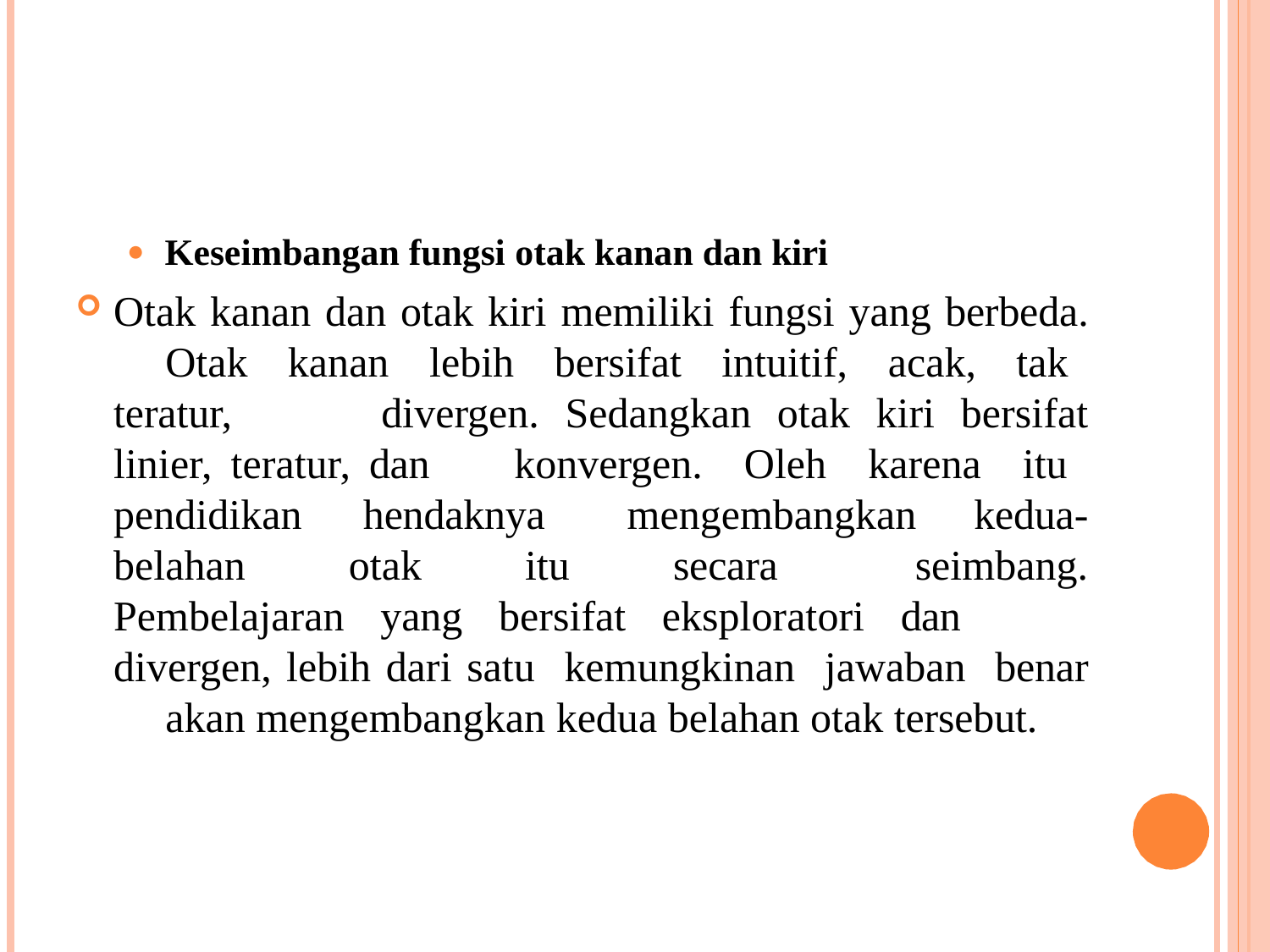

Keseimbangan fungsi otak kanan dan kiri
Otak kanan dan otak kiri memiliki fungsi yang berbeda. 	Otak  kanan  lebih  bersifat  intuitif,  acak,  tak  teratur, 	divergen. Sedangkan otak kiri bersifat linier, teratur, dan 	konvergen.  Oleh  karena  itu  pendidikan   hendaknya 	mengembangkan   kedua-belahan   otak   itu   secara 	seimbang. Pembelajaran yang bersifat eksploratori dan 	divergen, lebih dari satu  kemungkinan  jawaban  benar 	akan mengembangkan kedua belahan otak tersebut.